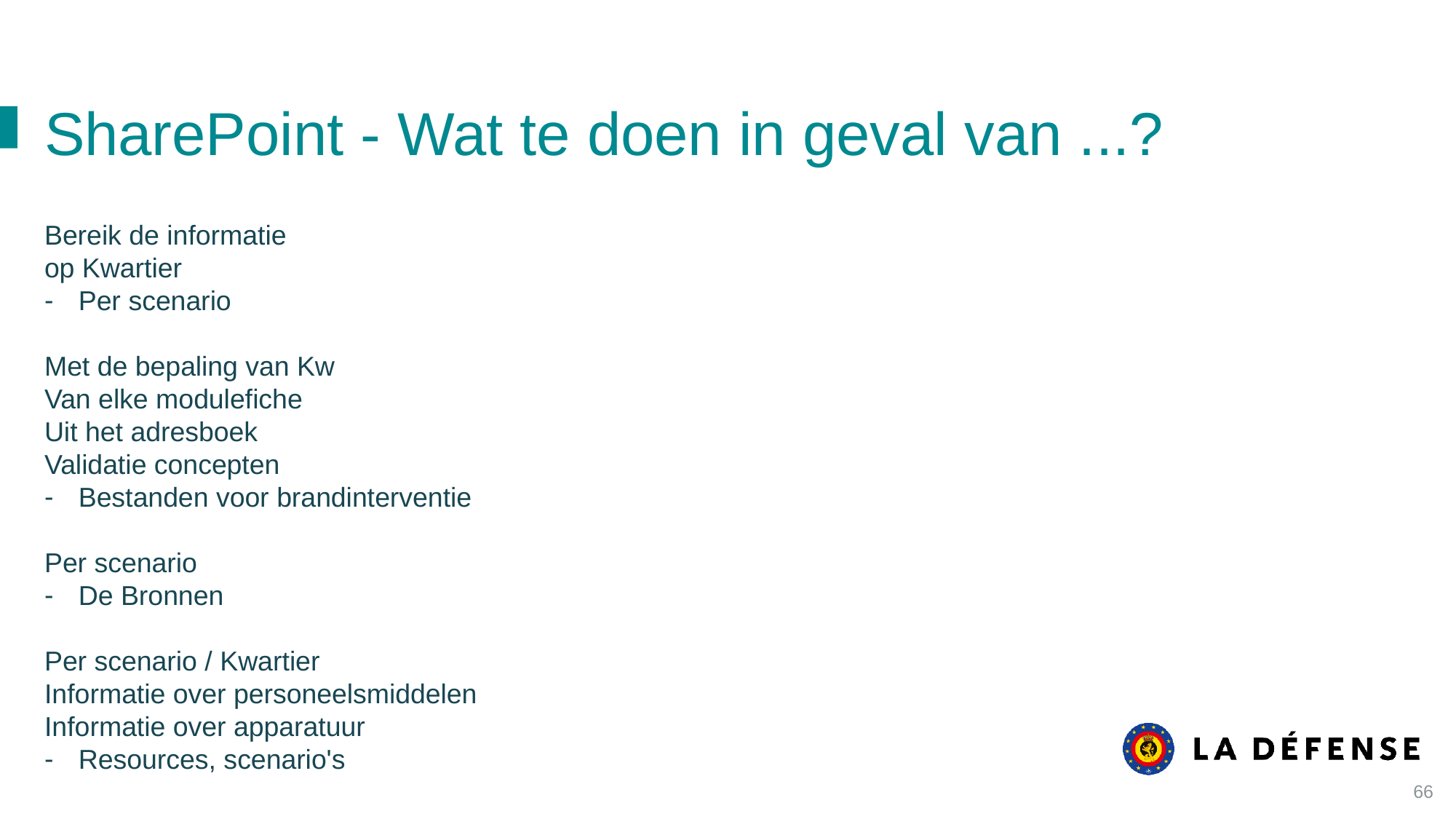

SharePoint - Wat te doen in geval van ...?
Bereik de informatie
op Kwartier
Per scenario

Met de bepaling van Kw
Van elke modulefiche
Uit het adresboek
Validatie concepten
Bestanden voor brandinterventie

Per scenario
De Bronnen

Per scenario / Kwartier
Informatie over personeelsmiddelen
Informatie over apparatuur
Resources, scenario's